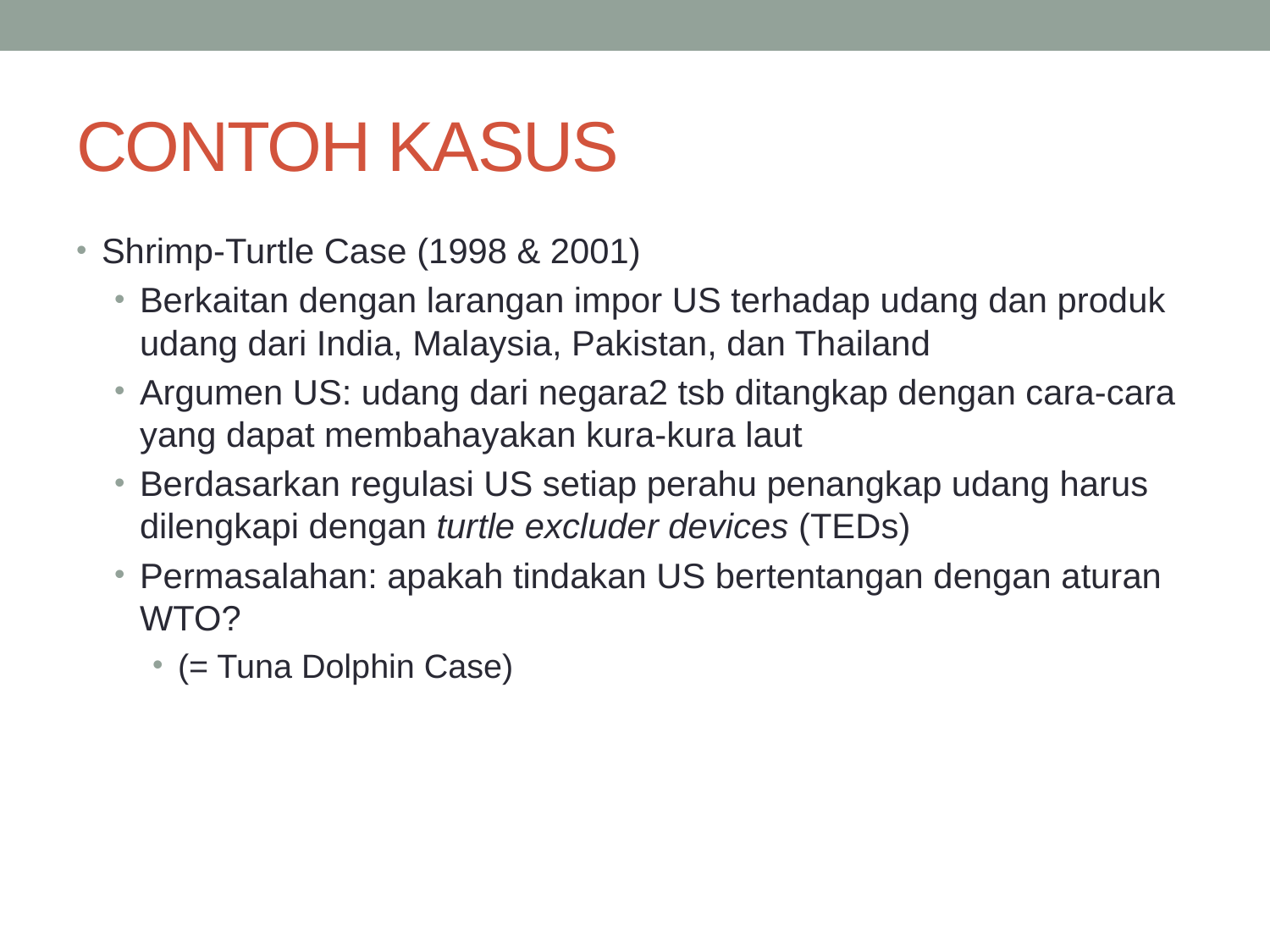

# CONTOH KASUS
Shrimp-Turtle Case (1998 & 2001)
Berkaitan dengan larangan impor US terhadap udang dan produk udang dari India, Malaysia, Pakistan, dan Thailand
Argumen US: udang dari negara2 tsb ditangkap dengan cara-cara yang dapat membahayakan kura-kura laut
Berdasarkan regulasi US setiap perahu penangkap udang harus dilengkapi dengan turtle excluder devices (TEDs)
Permasalahan: apakah tindakan US bertentangan dengan aturan WTO?
(= Tuna Dolphin Case)